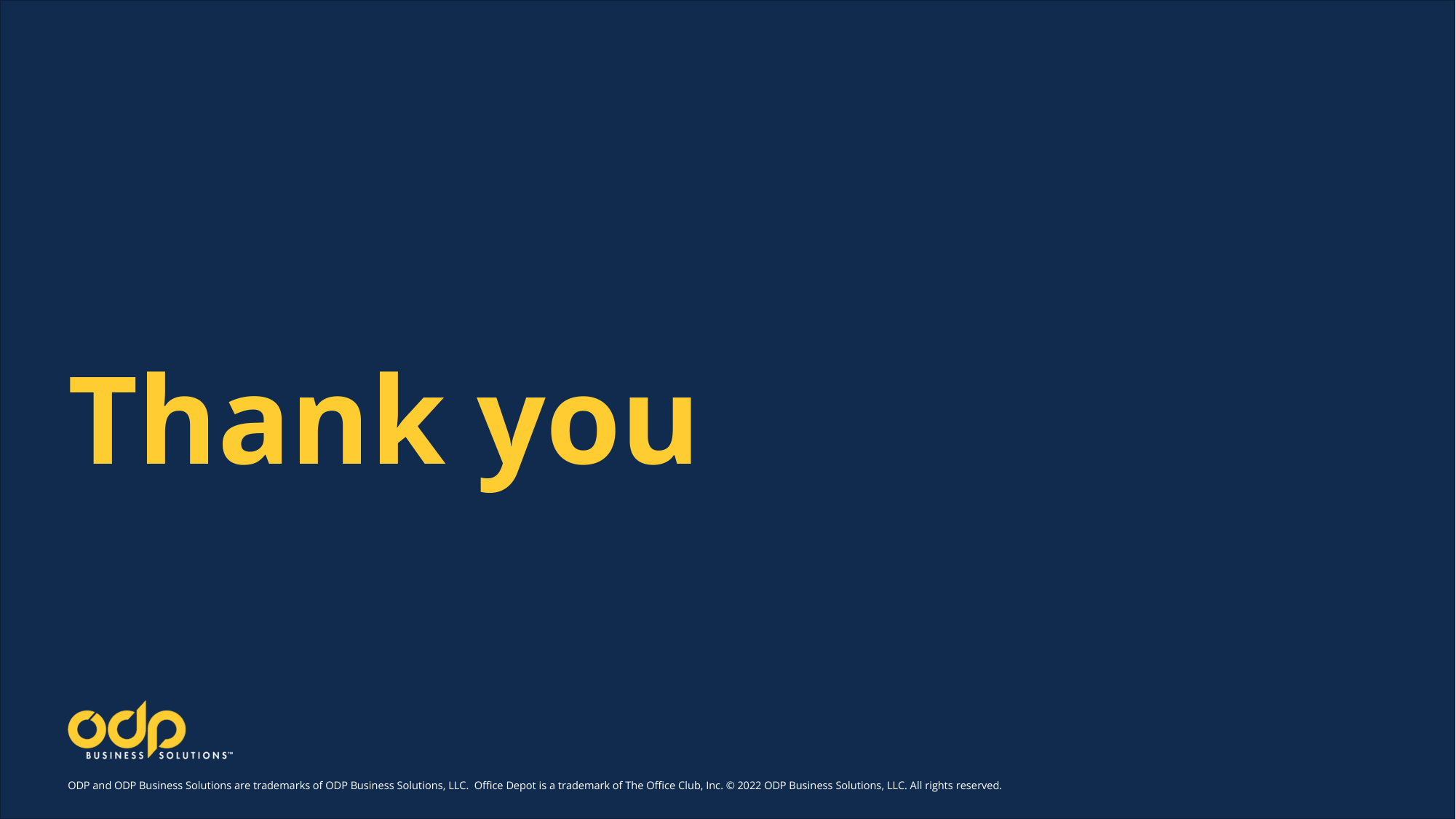

# Thank you
ODP and ODP Business Solutions are trademarks of ODP Business Solutions, LLC.  Office Depot is a trademark of The Office Club, Inc. © 2022 ODP Business Solutions, LLC. All rights reserved.